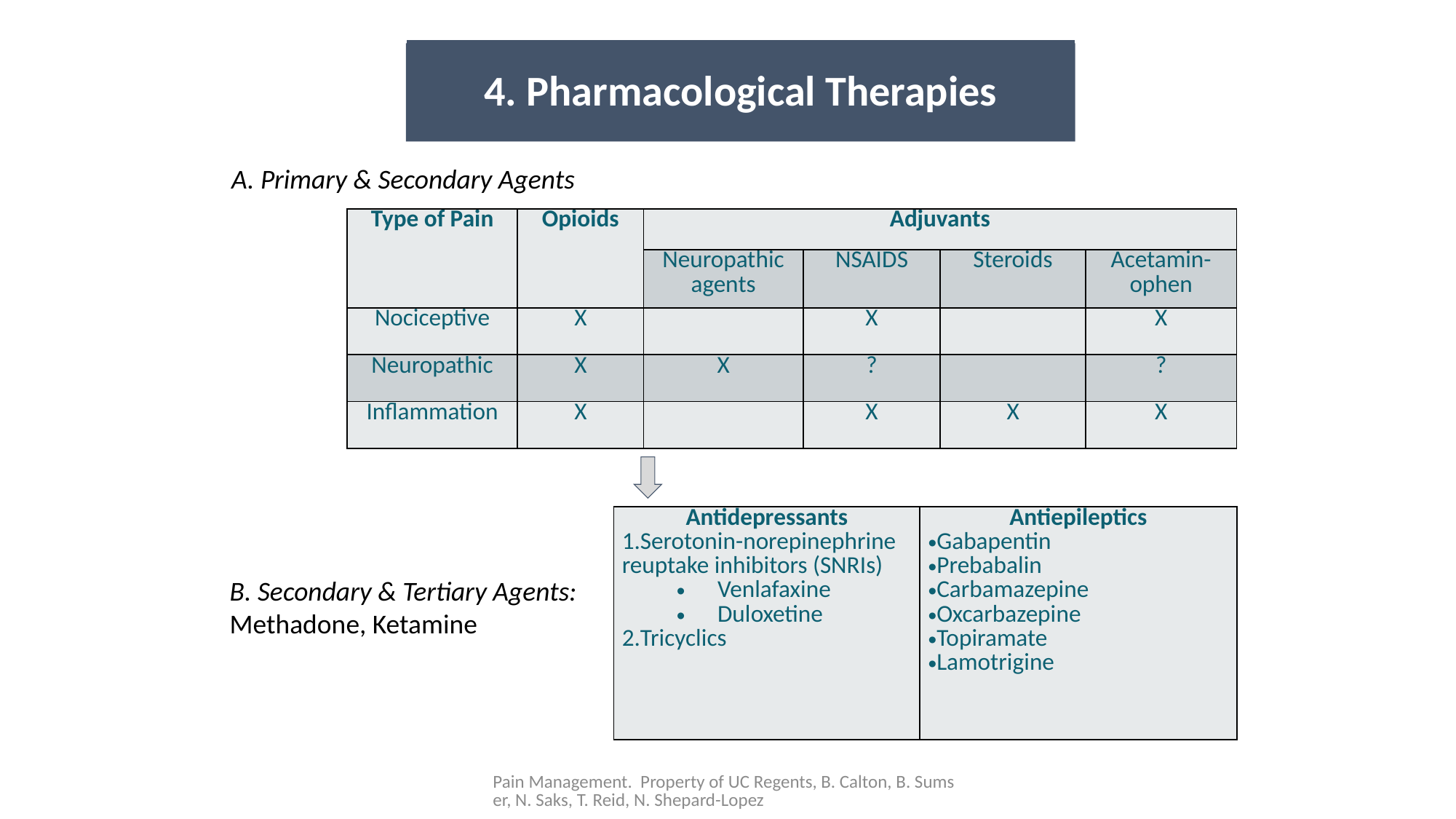

4. Pharmacological Therapies
A. Primary & Secondary Agents
| Type of Pain | Opioids | Adjuvants |  |  |  |
| --- | --- | --- | --- | --- | --- |
|  |  | Neuropathic agents | NSAIDS | Steroids | Acetamin-ophen |
| Nociceptive | X |  | X |  | X |
| Neuropathic | X | X | ? |  | ? |
| Inflammation | X |  | X | X | X |

| Antidepressants Serotonin-norepinephrine reuptake inhibitors (SNRIs) Venlafaxine Duloxetine Tricyclics | Antiepileptics Gabapentin Prebabalin Carbamazepine Oxcarbazepine Topiramate Lamotrigine |
| --- | --- |
B. Secondary & Tertiary Agents: Methadone, Ketamine
Pain Management.  Property of UC Regents, B. Calton, B. Sumser, N. Saks, T. Reid, N. Shepard-Lopez
16